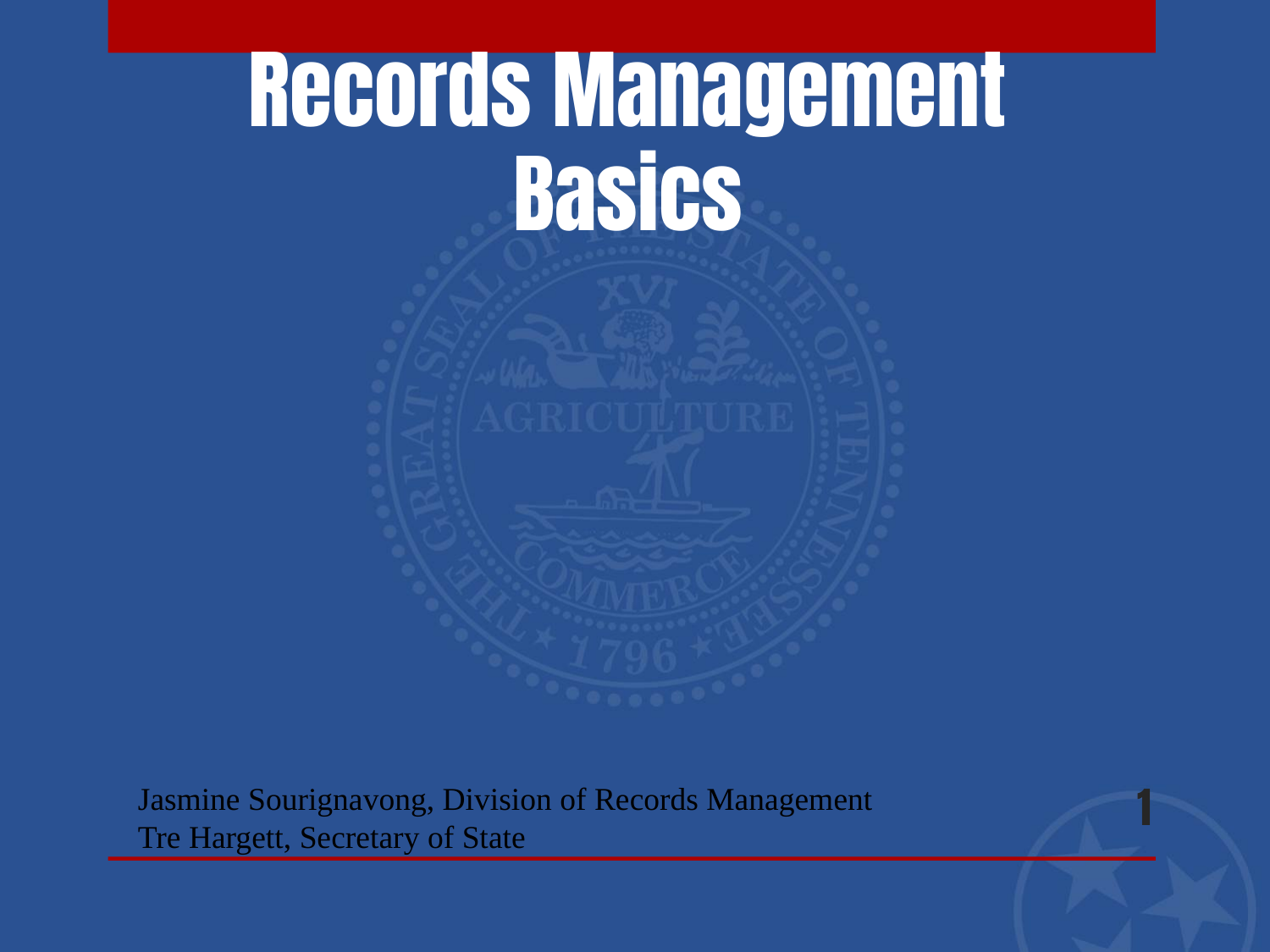

# Records Management Basics
Jasmine Sourignavong, Division of Records Management
Tre Hargett, Secretary of State
1